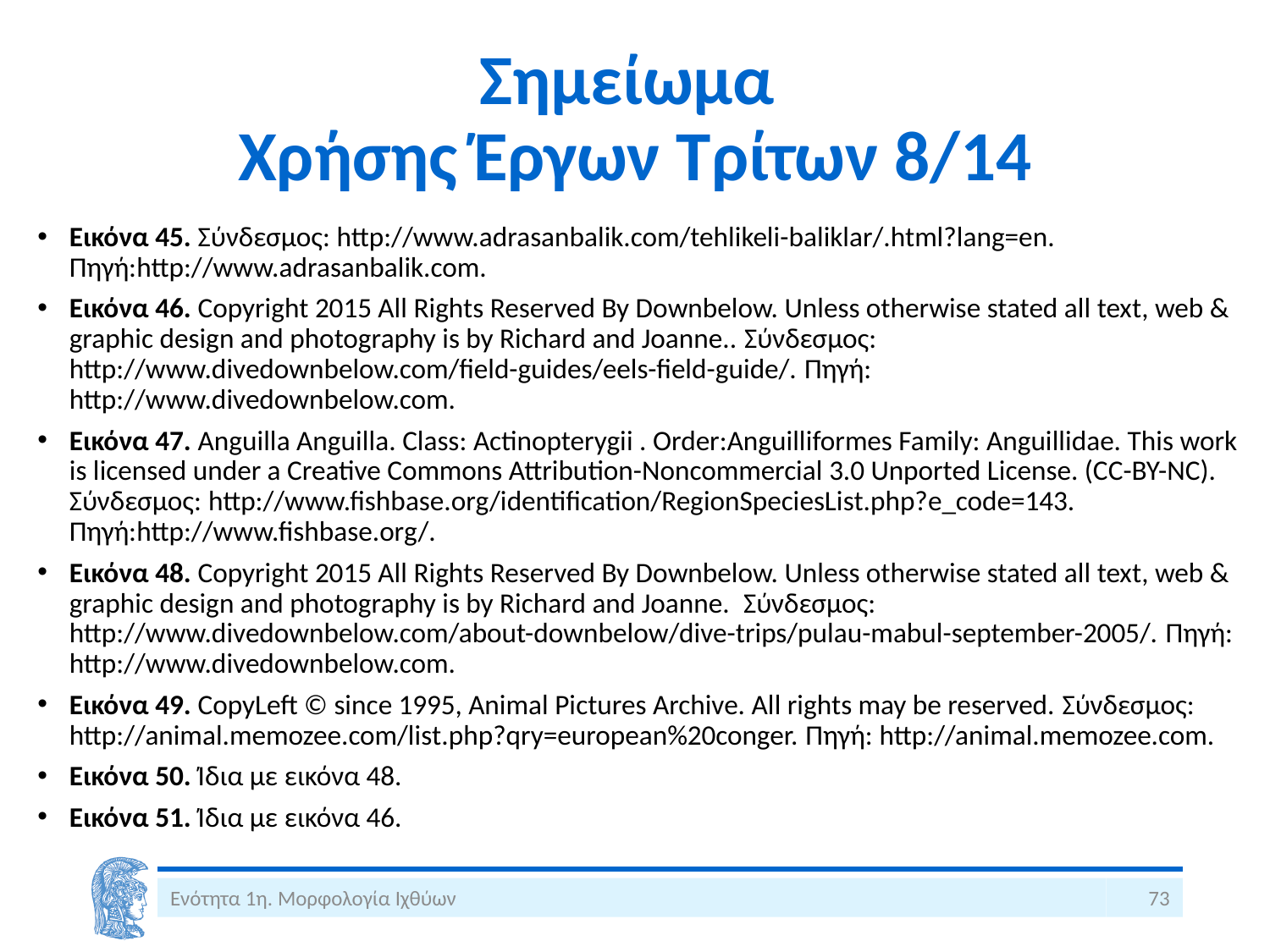

# Σημείωμα Χρήσης Έργων Τρίτων 8/14
Eικόνα 45. Σύνδεσμος: http://www.adrasanbalik.com/tehlikeli-baliklar/.html?lang=en.  Πηγή:http://www.adrasanbalik.com.
Eικόνα 46. Copyright 2015 All Rights Reserved By Downbelow. Unless otherwise stated all text, web & graphic design and photography is by Richard and Joanne.. Σύνδεσμος: http://www.divedownbelow.com/field-guides/eels-field-guide/. Πηγή: http://www.divedownbelow.com.
Eικόνα 47. Anguilla Anguilla. Class: Actinopterygii . Order:Anguilliformes Family: Anguillidae. This work is licensed under a Creative Commons Attribution-Noncommercial 3.0 Unported License. (CC-BY-NC). Σύνδεσμος: http://www.fishbase.org/identification/RegionSpeciesList.php?e_code=143. Πηγή:http://www.fishbase.org/.
Eικόνα 48. Copyright 2015 All Rights Reserved By Downbelow. Unless otherwise stated all text, web & graphic design and photography is by Richard and Joanne.  Σύνδεσμος: http://www.divedownbelow.com/about-downbelow/dive-trips/pulau-mabul-september-2005/. Πηγή: http://www.divedownbelow.com.
Eικόνα 49. CopyLeft © since 1995, Animal Pictures Archive. All rights may be reserved. Σύνδεσμος: http://animal.memozee.com/list.php?qry=european%20conger. Πηγή: http://animal.memozee.com.
Eικόνα 50. Ίδια με εικόνα 48.
Eικόνα 51. Ίδια με εικόνα 46.

Ενότητα 1η. Μορφολογία Ιχθύων
73